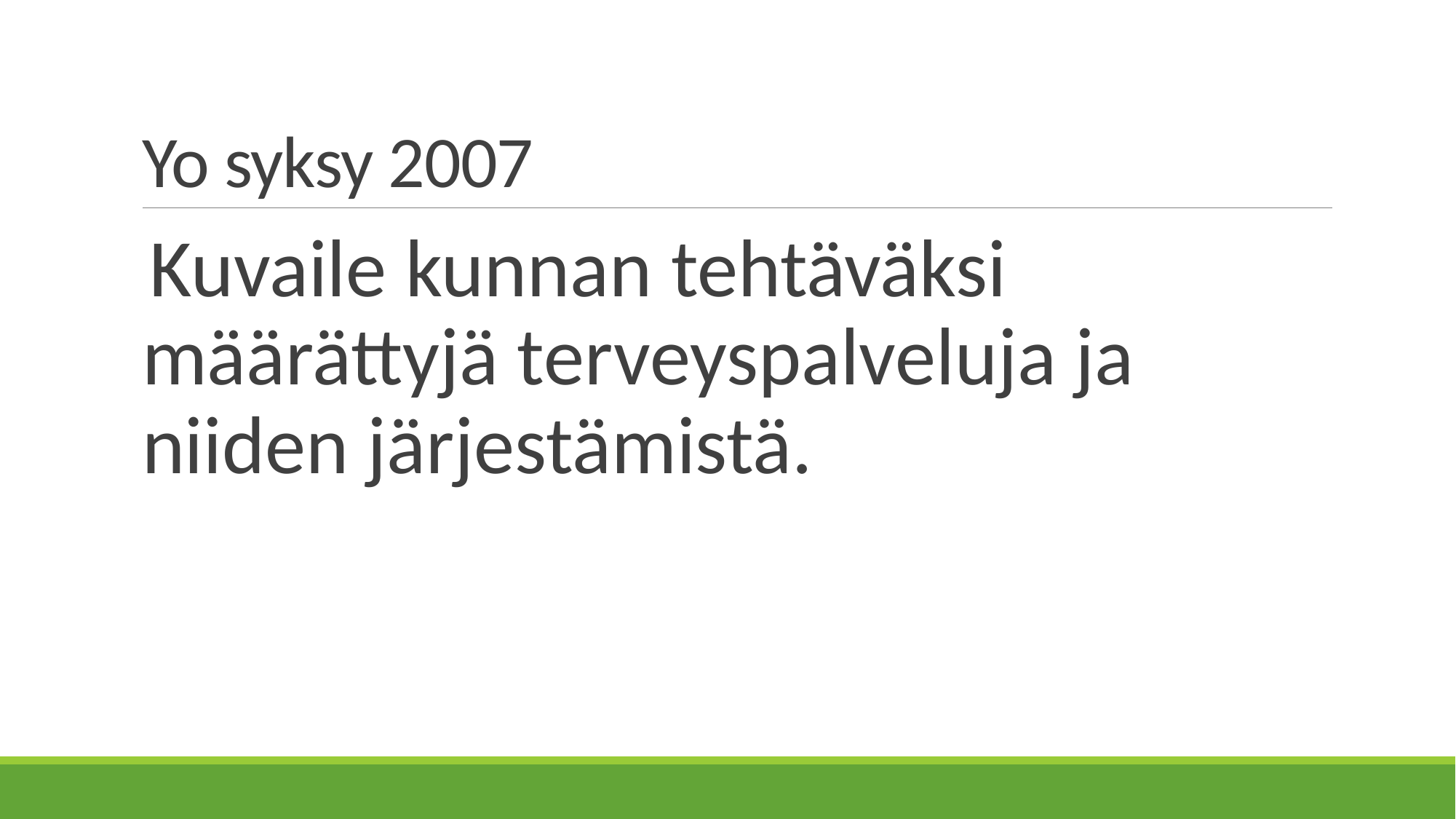

# Yo syksy 2007
Kuvaile kunnan tehtäväksi määrättyjä terveyspalveluja ja niiden järjestämistä.